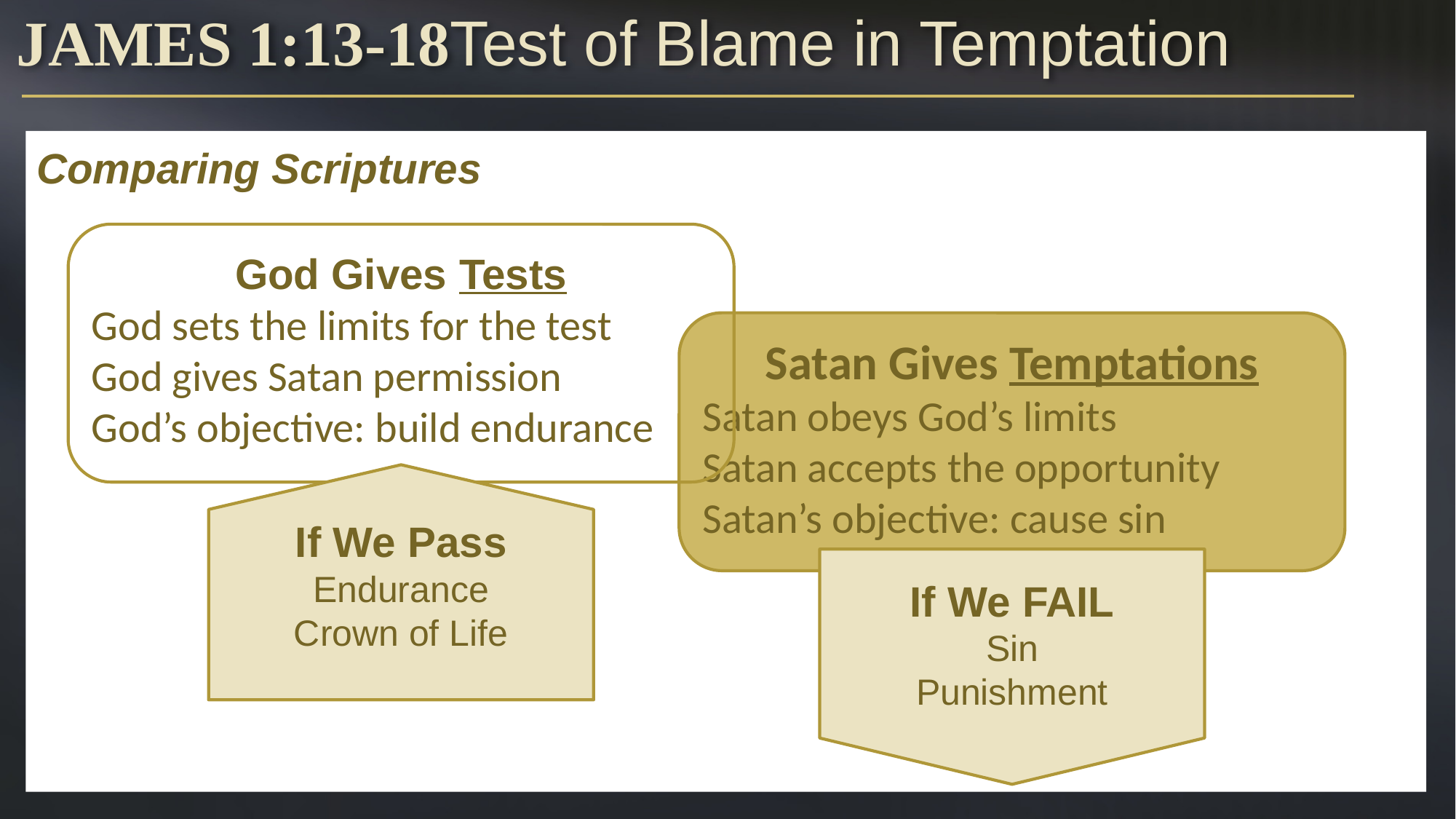

# James 1:13-18	Test of Blame in Temptation
Comparing Scriptures

God Gives Tests
God sets the limits for the test
God gives Satan permission
God’s objective: build endurance
Satan Gives Temptations
Satan obeys God’s limits
Satan accepts the opportunity
Satan’s objective: cause sin
If We Pass
Endurance
Crown of Life
If We FAIL
Sin
Punishment